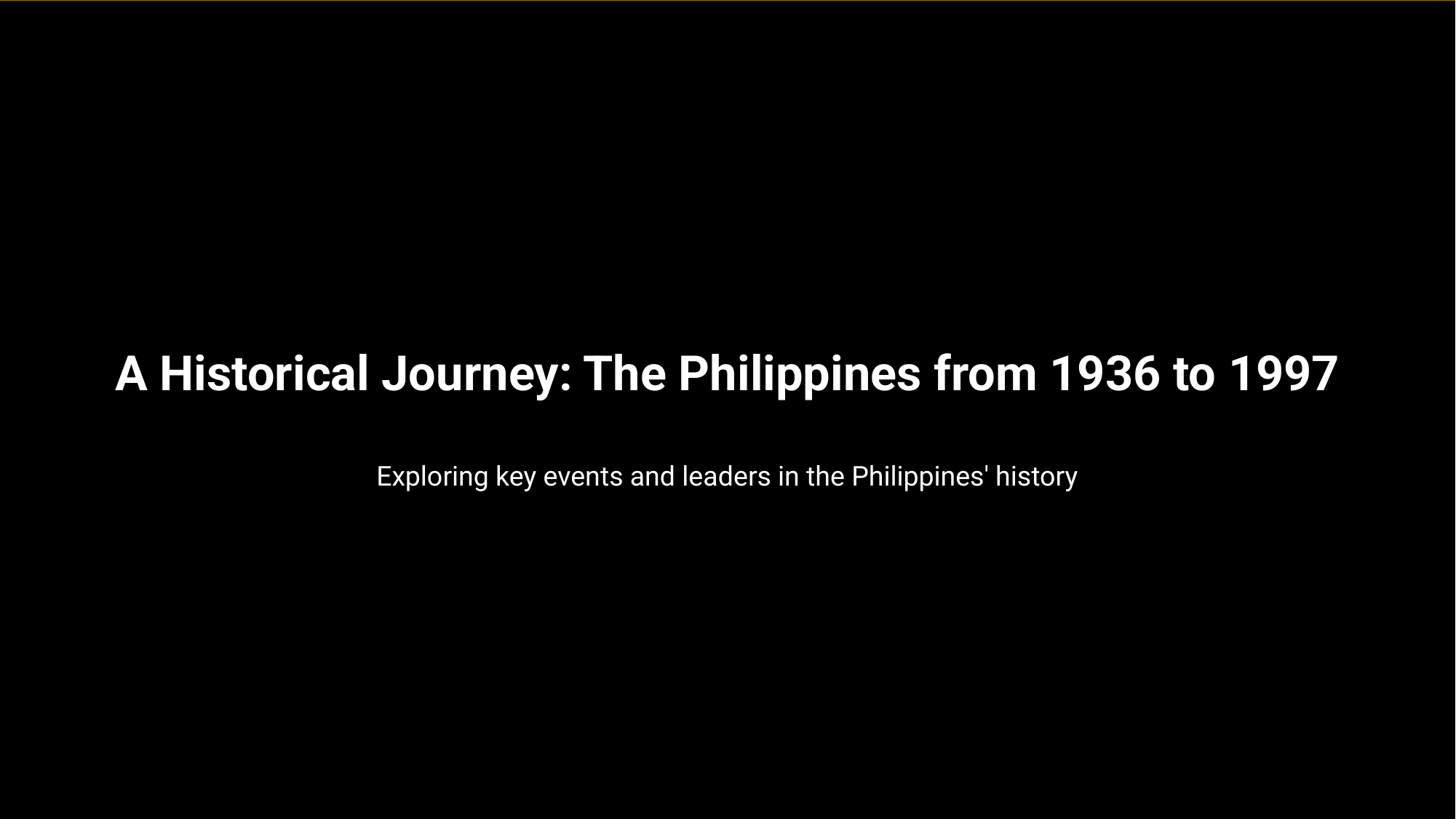

A Historical Journey: The Philippines from 1936 to 1997
Exploring key events and leaders in the Philippines' history